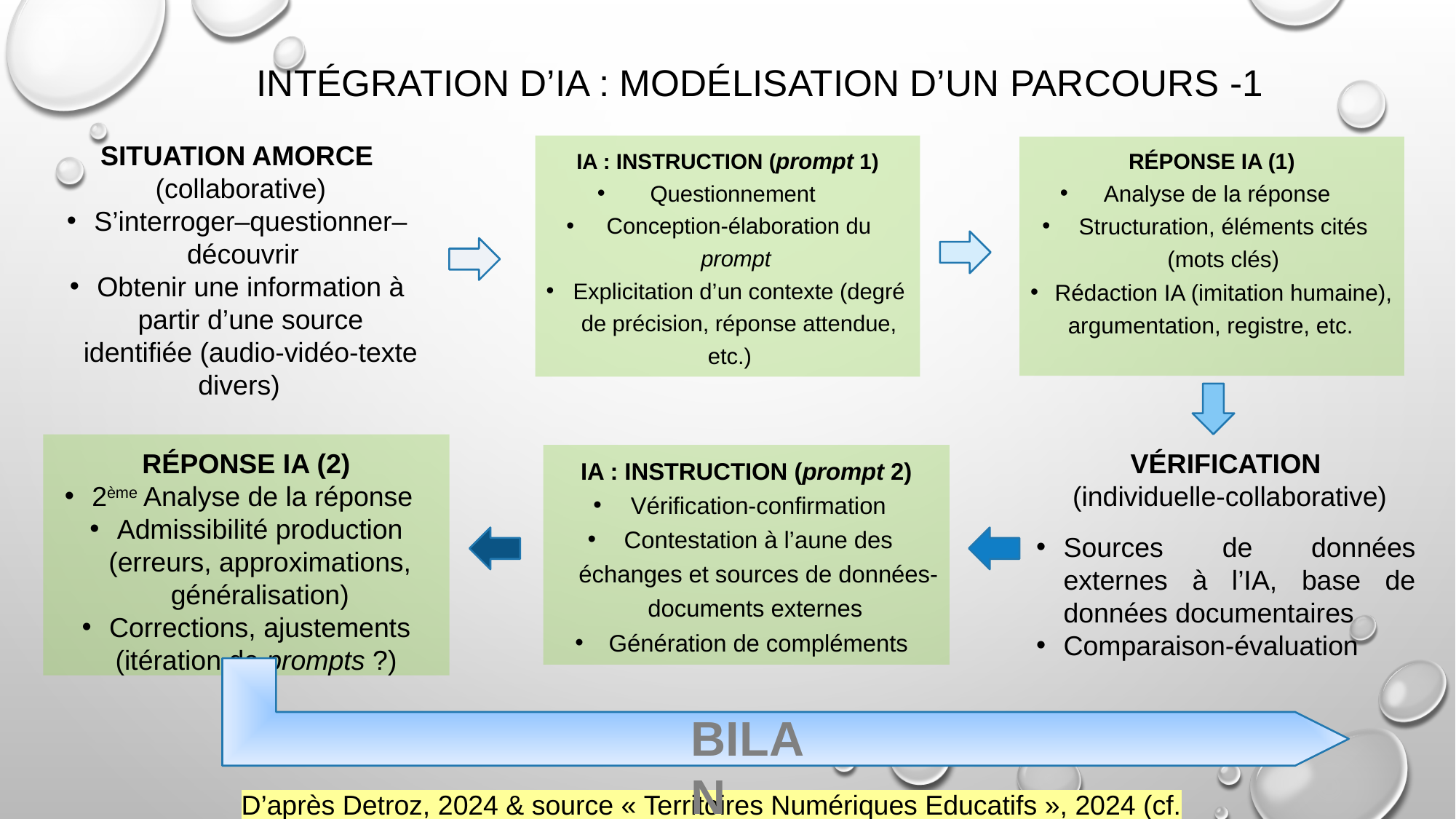

# Intégration d’IA : modélisation d’un parcours -1
Situation amorce
 (collaborative)
S’interroger–questionner–découvrir
Obtenir une information à partir d’une source identifiée (audio-vidéo-texte divers)
IA : instruction (prompt 1)
Questionnement
Conception-élaboration du prompt
Explicitation d’un contexte (degré de précision, réponse attendue, etc.)
Réponse IA (1)
Analyse de la réponse
Structuration, éléments cités (mots clés)
Rédaction IA (imitation humaine), argumentation, registre, etc.

Réponse IA (2)
2ème Analyse de la réponse
Admissibilité production (erreurs, approximations, généralisation)
Corrections, ajustements (itération de prompts ?)
Vérification
 (individuelle-collaborative)

Sources de données externes à l’IA, base de données documentaires
Comparaison-évaluation
IA : instruction (prompt 2)
Vérification-confirmation
Contestation à l’aune des échanges et sources de données-documents externes
Génération de compléments

Bilan
D’après Detroz, 2024 & source « Territoires Numériques Educatifs », 2024 (cf. bibliographie)